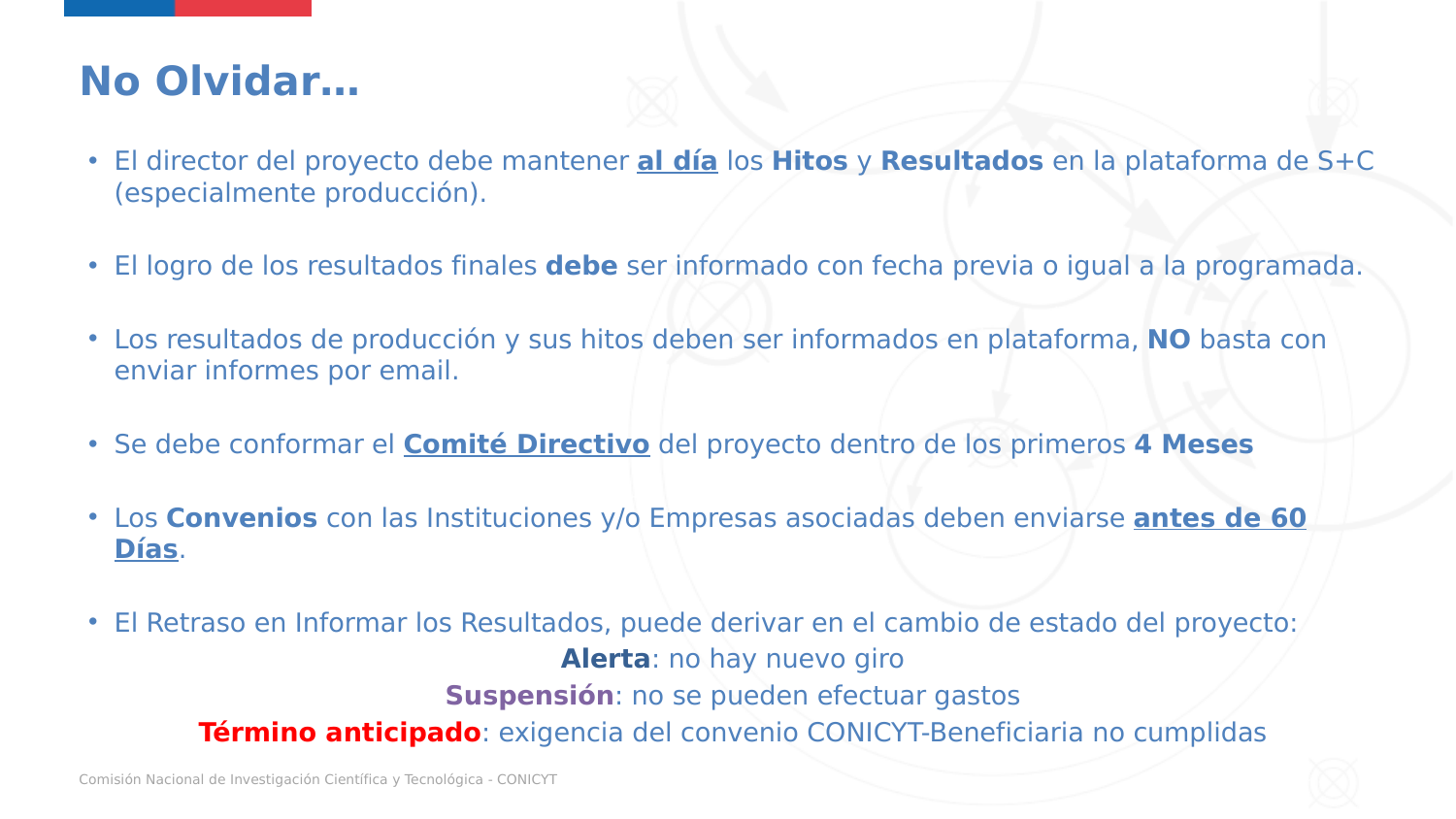

No Olvidar…
El director del proyecto debe mantener al día los Hitos y Resultados en la plataforma de S+C (especialmente producción).

El logro de los resultados finales debe ser informado con fecha previa o igual a la programada.

Los resultados de producción y sus hitos deben ser informados en plataforma, NO basta con enviar informes por email.

Se debe conformar el Comité Directivo del proyecto dentro de los primeros 4 Meses

Los Convenios con las Instituciones y/o Empresas asociadas deben enviarse antes de 60 Días.

El Retraso en Informar los Resultados, puede derivar en el cambio de estado del proyecto:
Alerta: no hay nuevo giro
Suspensión: no se pueden efectuar gastos
Término anticipado: exigencia del convenio CONICYT-Beneficiaria no cumplidas